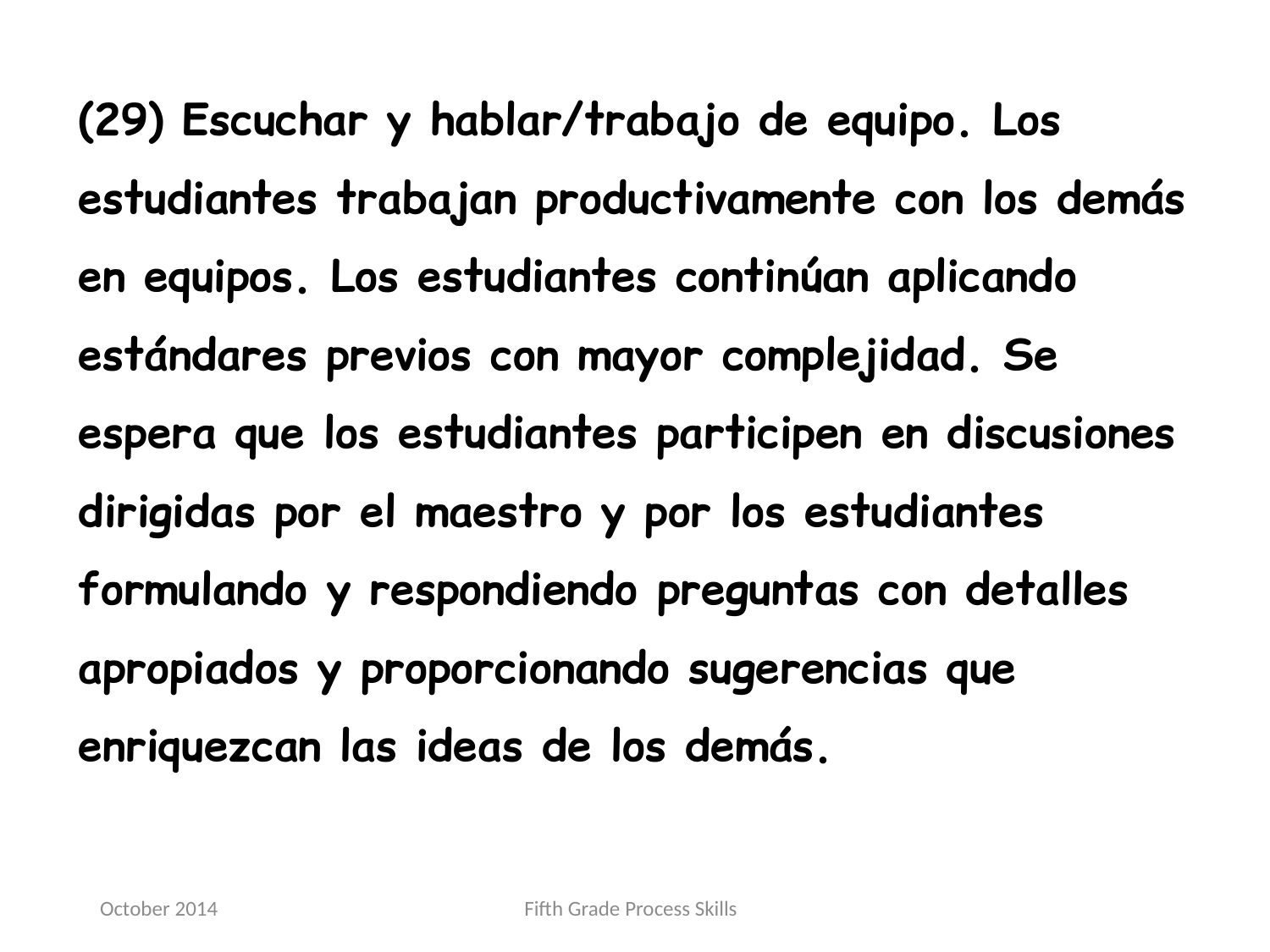

(29) Escuchar y hablar/trabajo de equipo. Los estudiantes trabajan productivamente con los demás en equipos. Los estudiantes continúan aplicando estándares previos con mayor complejidad. Se espera que los estudiantes participen en discusiones dirigidas por el maestro y por los estudiantes formulando y respondiendo preguntas con detalles apropiados y proporcionando sugerencias que enriquezcan las ideas de los demás.

October 2014
Fifth Grade Process Skills